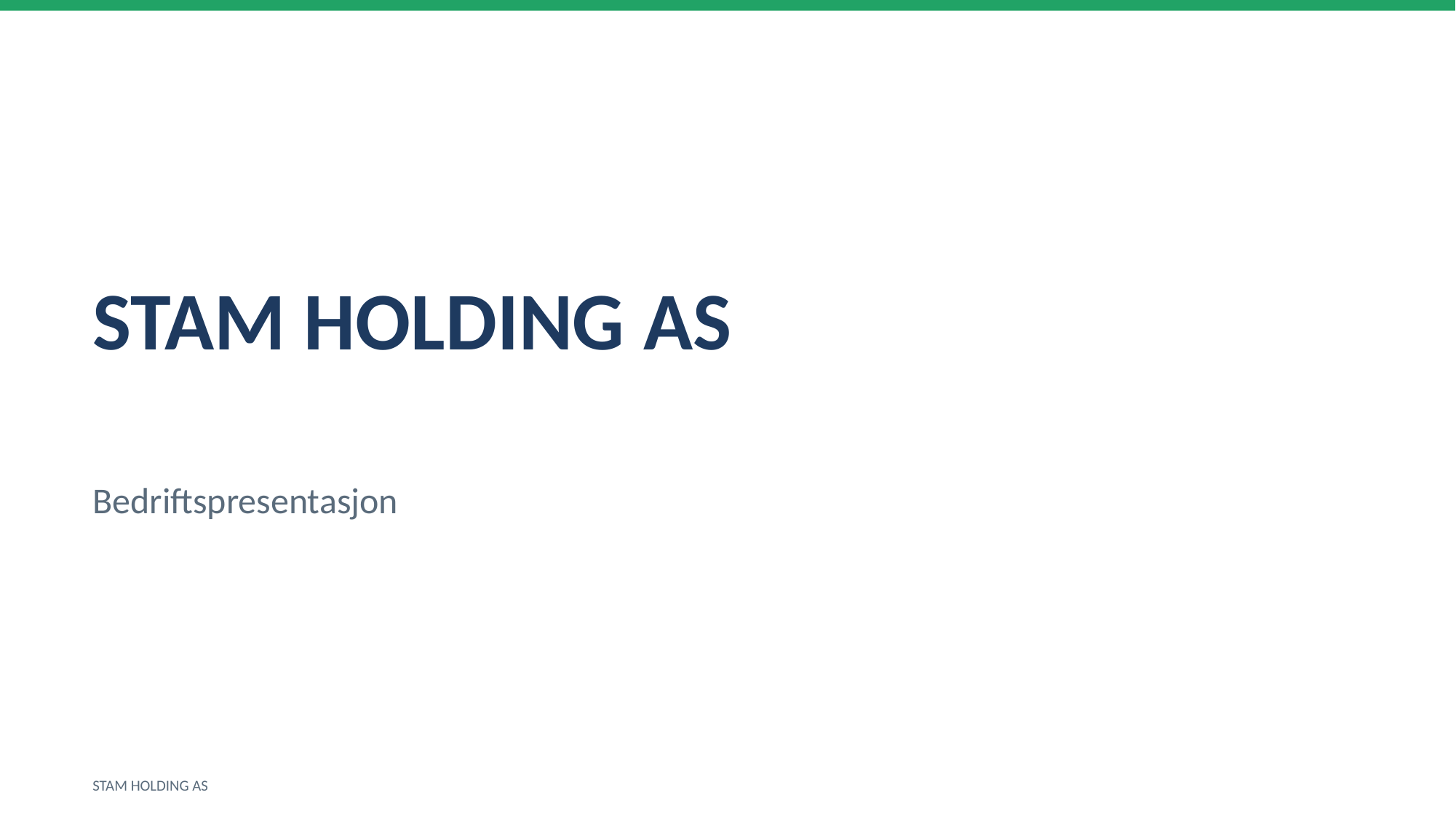

STAM HOLDING AS
Bedriftspresentasjon
STAM HOLDING AS